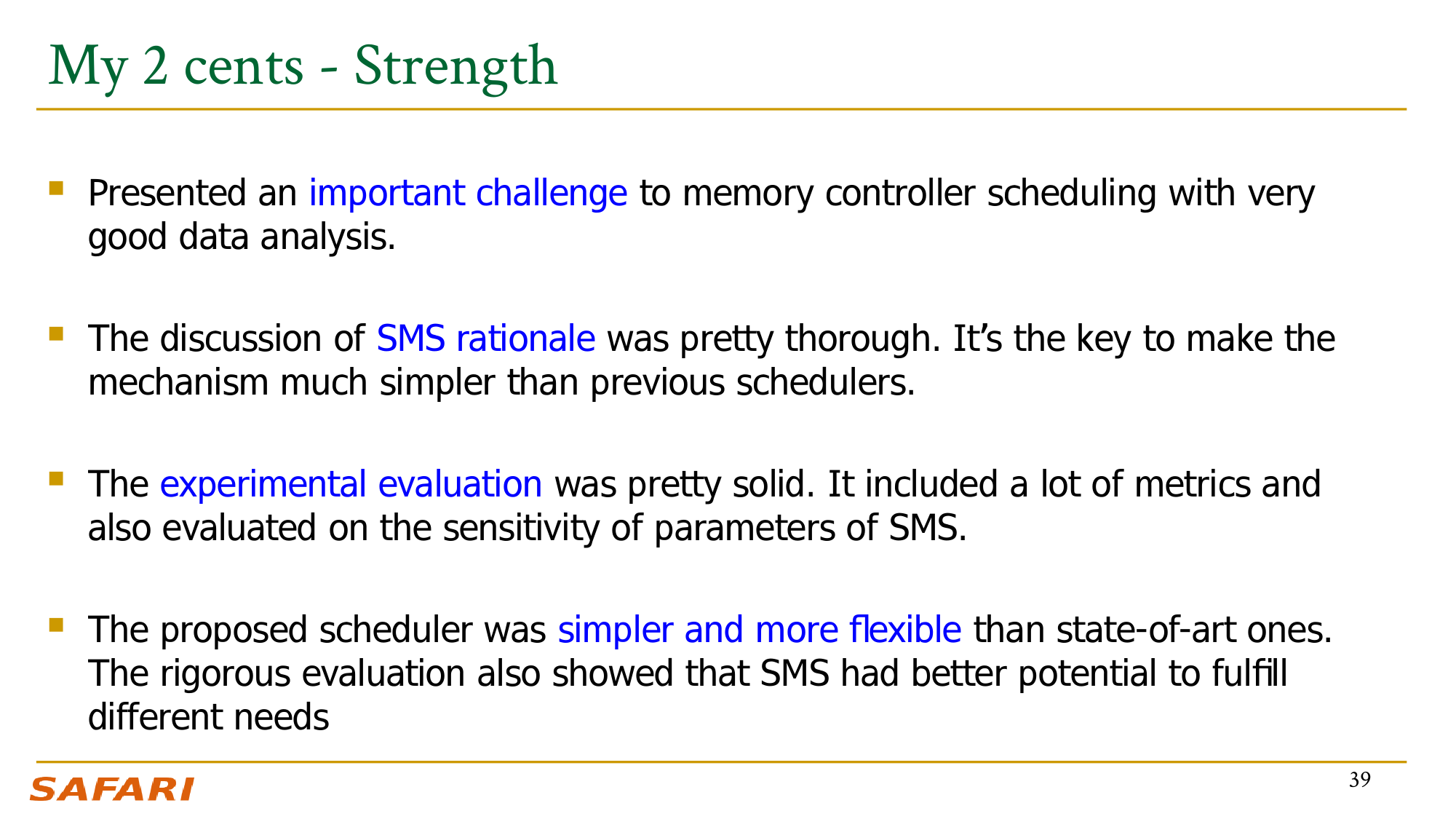

# My 2 cents - Strength
Presented an important challenge to memory controller scheduling with very good data analysis.

The discussion of SMS rationale was pretty thorough. It’s the key to make the mechanism much simpler than previous schedulers.

The experimental evaluation was pretty solid. It included a lot of metrics and also evaluated on the sensitivity of parameters of SMS.

The proposed scheduler was simpler and more flexible than state-of-art ones. The rigorous evaluation also showed that SMS had better potential to fulfill different needs
39